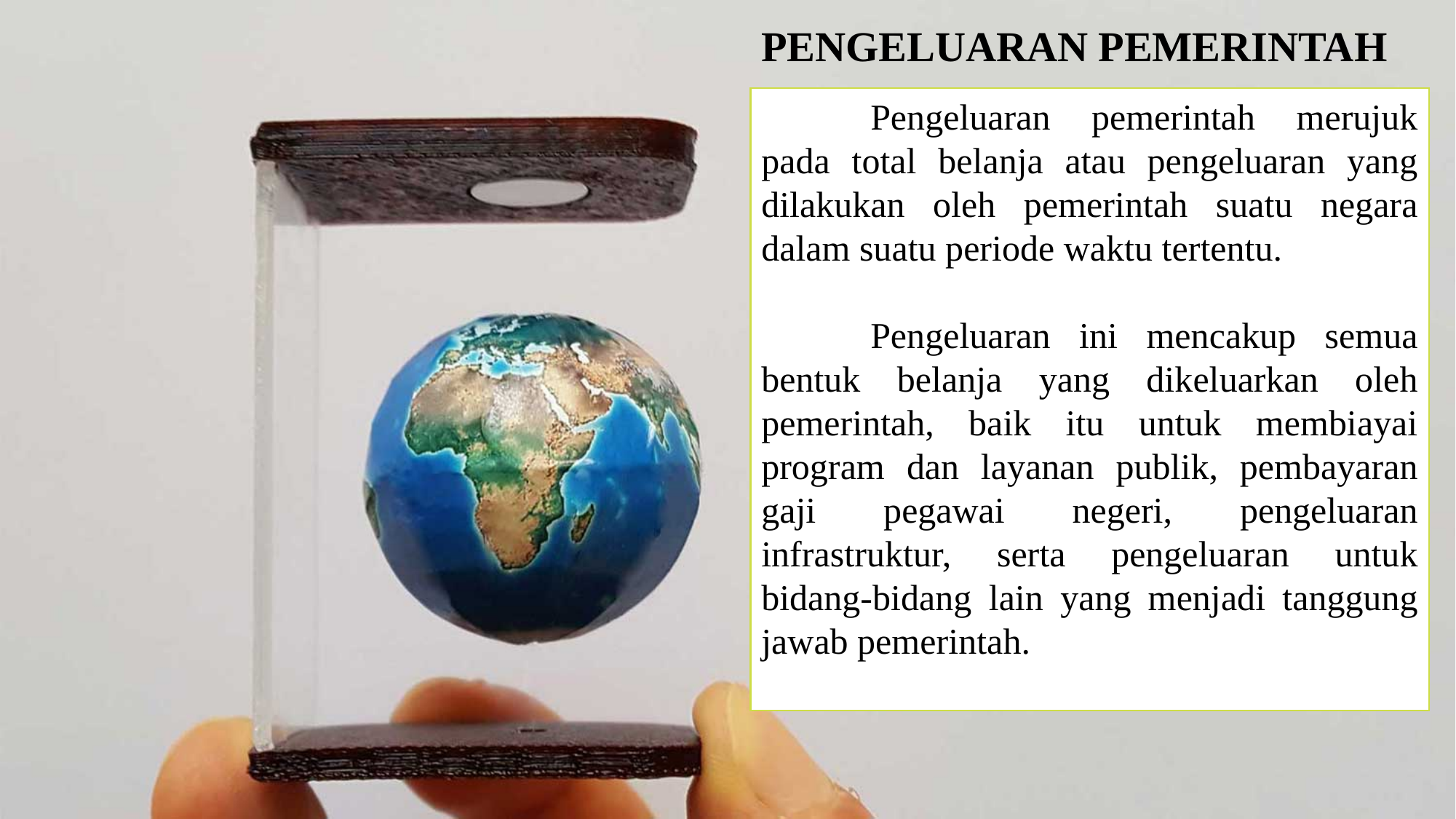

PENGELUARAN PEMERINTAH
	Pengeluaran pemerintah merujuk pada total belanja atau pengeluaran yang dilakukan oleh pemerintah suatu negara dalam suatu periode waktu tertentu.

	Pengeluaran ini mencakup semua bentuk belanja yang dikeluarkan oleh pemerintah, baik itu untuk membiayai program dan layanan publik, pembayaran gaji pegawai negeri, pengeluaran infrastruktur, serta pengeluaran untuk bidang-bidang lain yang menjadi tanggung jawab pemerintah.